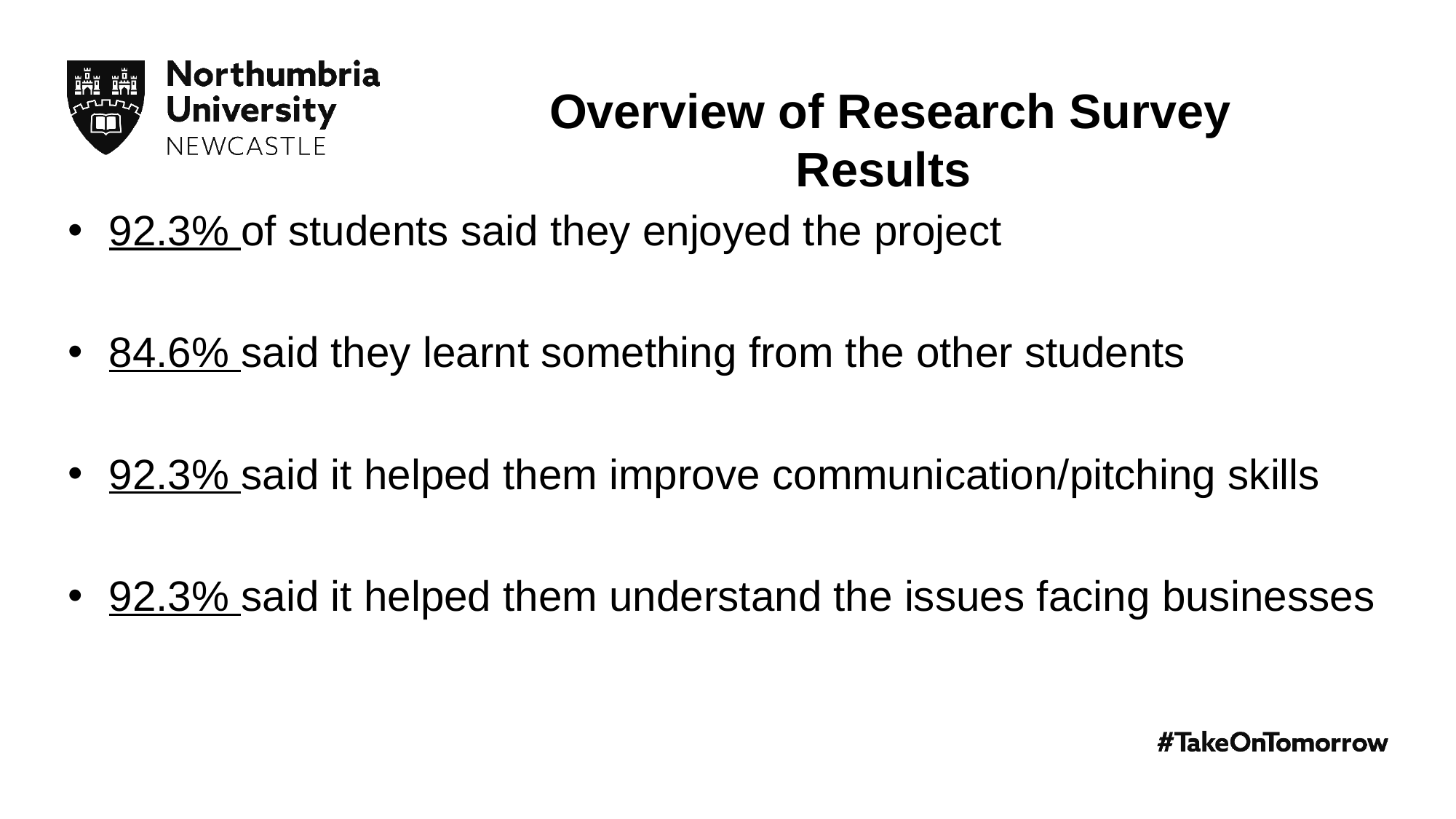

Overview of Research Survey Results
92.3% of students said they enjoyed the project

84.6% said they learnt something from the other students

92.3% said it helped them improve communication/pitching skills

92.3% said it helped them understand the issues facing businesses